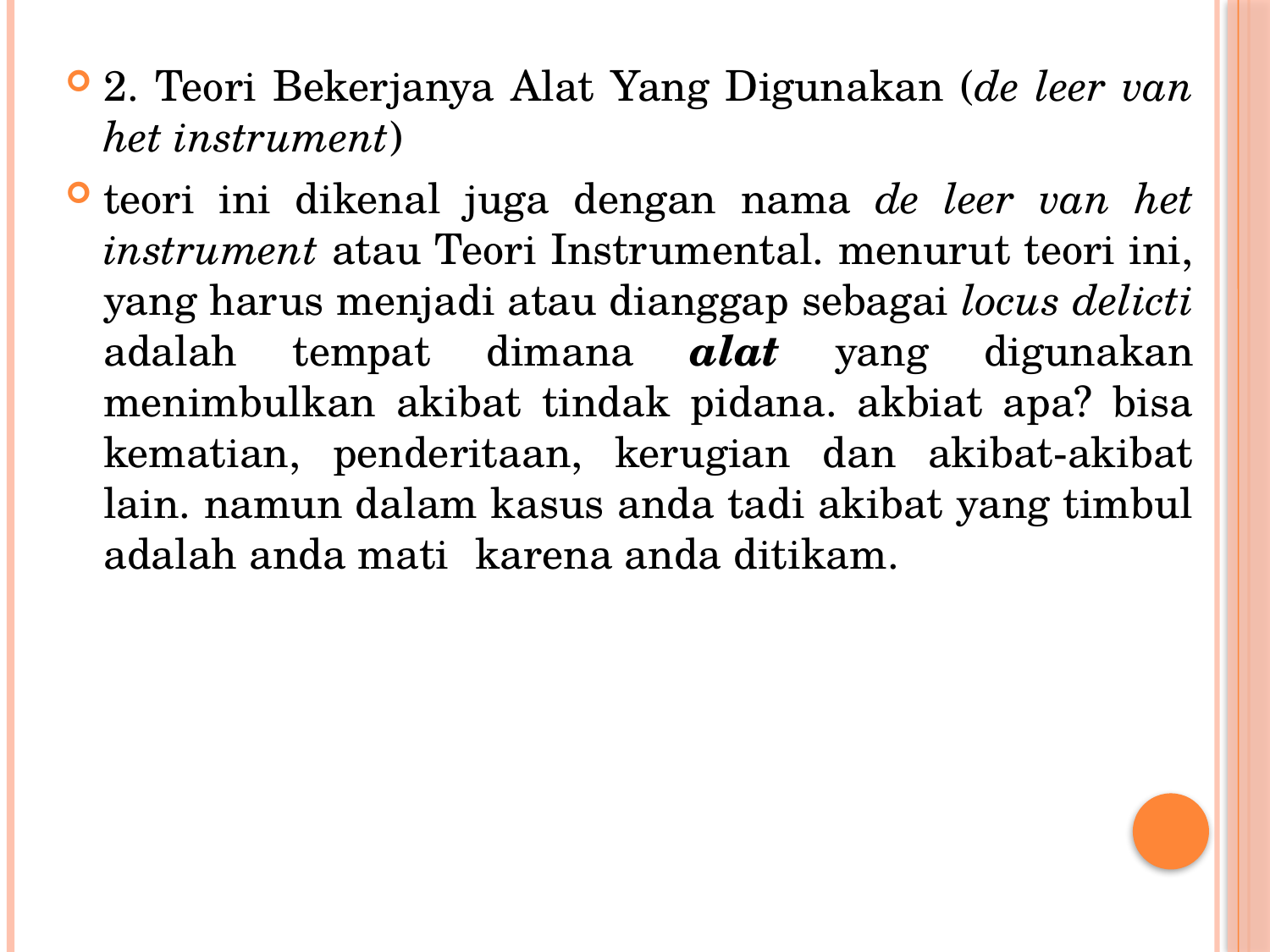

2. Teori Bekerjanya Alat Yang Digunakan (de leer van het instrument)
teori ini dikenal juga dengan nama de leer van het instrument atau Teori Instrumental. menurut teori ini, yang harus menjadi atau dianggap sebagai locus delicti adalah tempat dimana alat yang digunakan menimbulkan akibat tindak pidana. akbiat apa? bisa kematian, penderitaan, kerugian dan akibat-akibat lain. namun dalam kasus anda tadi akibat yang timbul adalah anda mati  karena anda ditikam.